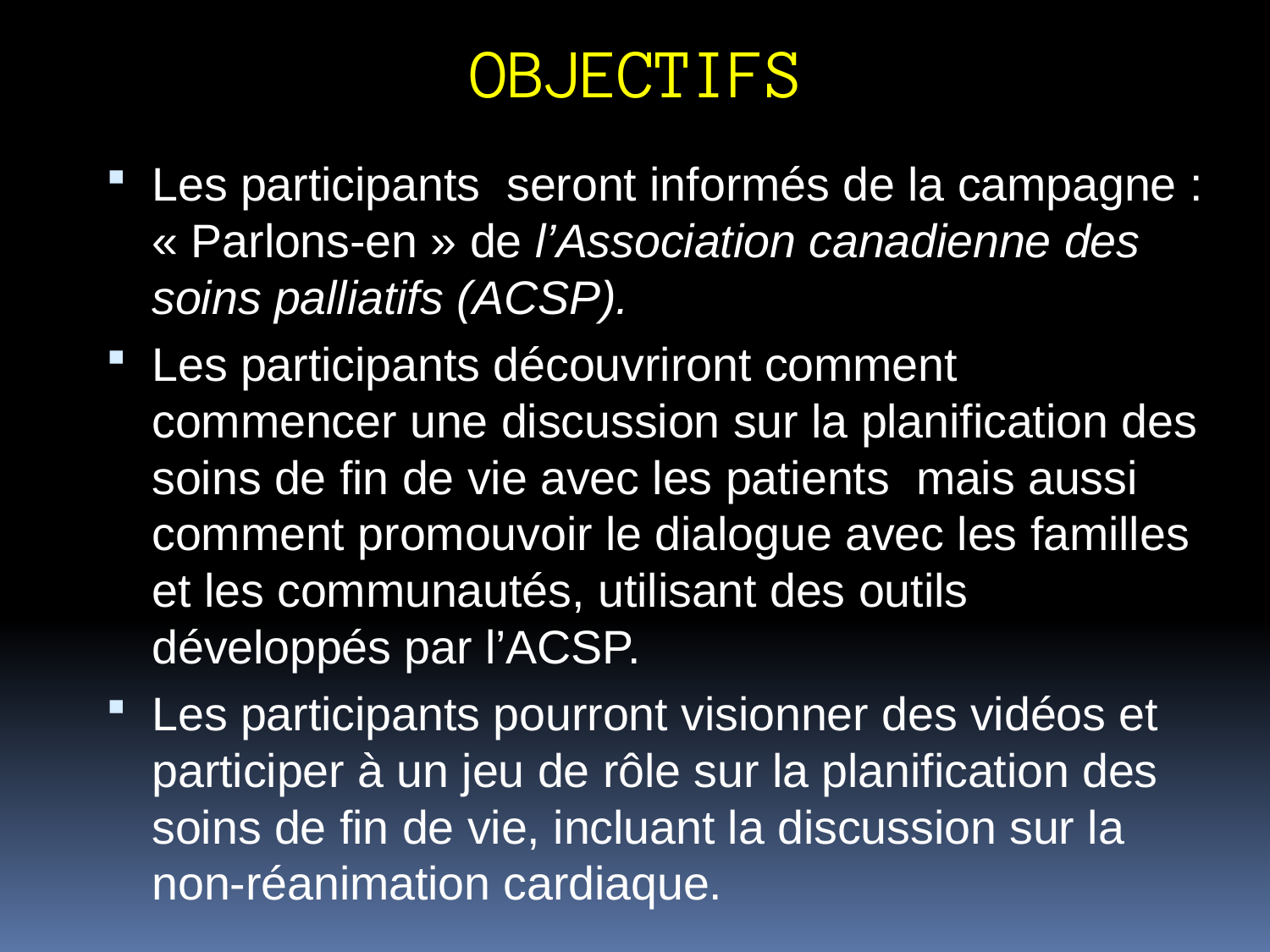

# OBJECTIFS
Les participants  seront informés de la campagne : « Parlons-en » de l’Association canadienne des soins palliatifs (ACSP).
Les participants découvriront comment commencer une discussion sur la planification des soins de fin de vie avec les patients  mais aussi comment promouvoir le dialogue avec les familles et les communautés, utilisant des outils développés par l’ACSP.
Les participants pourront visionner des vidéos et participer à un jeu de rôle sur la planification des soins de fin de vie, incluant la discussion sur la non-réanimation cardiaque.